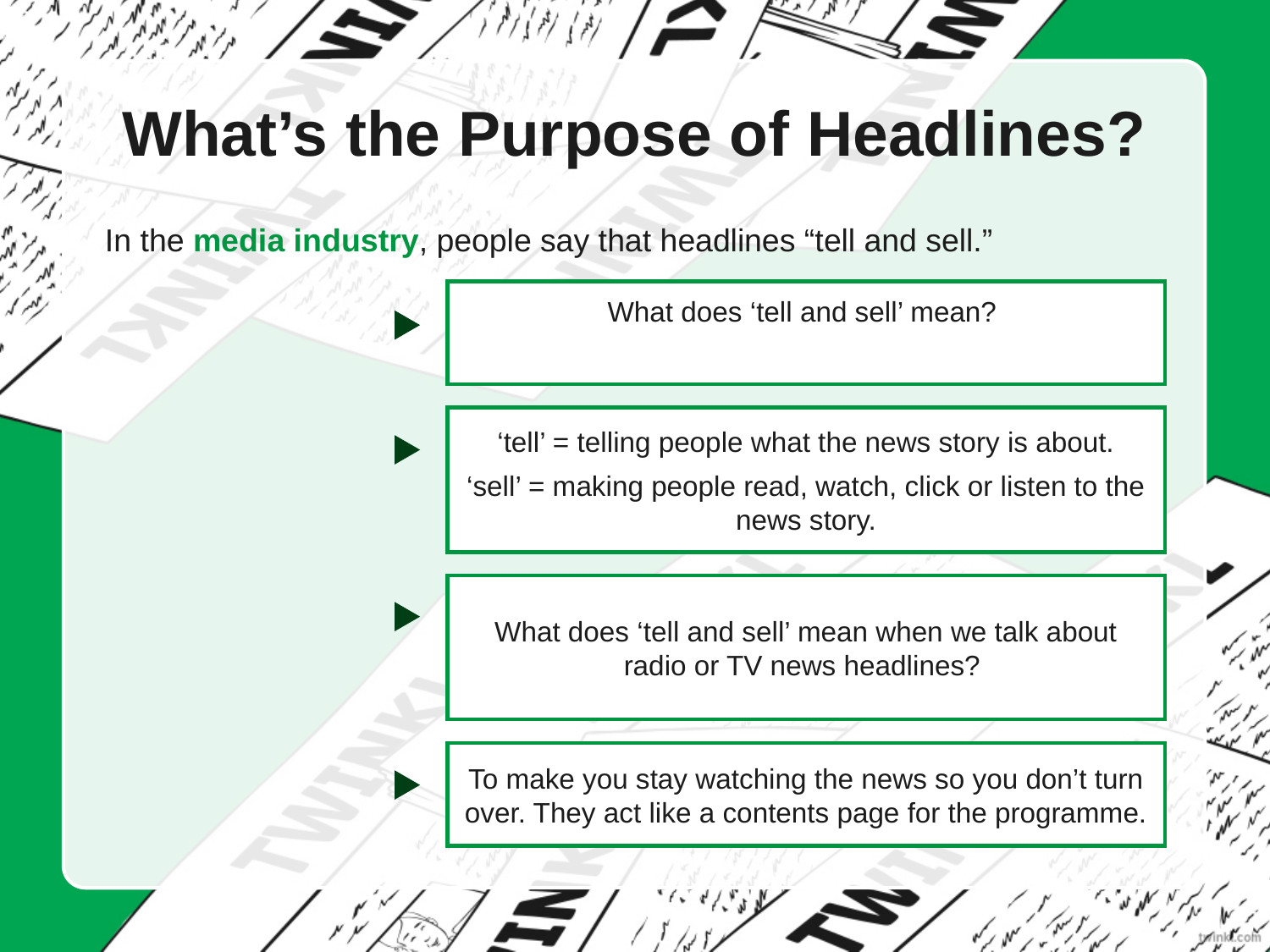

# What’s the Purpose of Headlines?
In the media industry, people say that headlines “tell and sell.”
What does ‘tell and sell’ mean?

‘tell’ = telling people what the news story is about.
‘sell’ = making people read, watch, click or listen to the news story.

What does ‘tell and sell’ mean when we talk about radio or TV news headlines?

To make you stay watching the news so you don’t turn over. They act like a contents page for the programme.